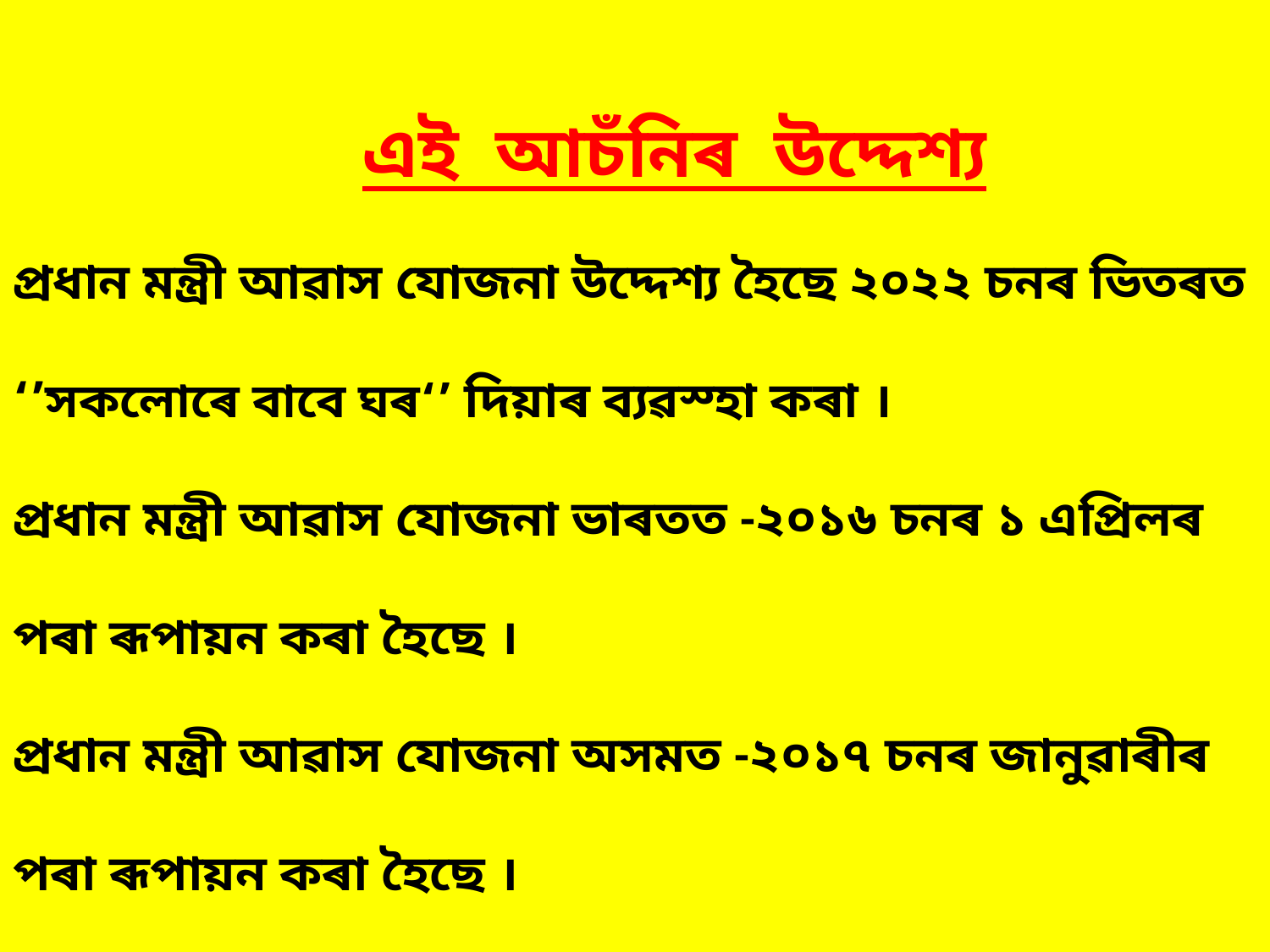

# এই  আচঁনিৰ  উদ্দেশ্য প্ৰধান মন্ত্ৰী আৱাস যোজনা উদ্দেশ্য হৈছে ২০২২ চনৰ ভিতৰত ‘’সকলোৰে বাবে ঘৰ‘’ দিয়াৰ ব্যৱস্হা কৰা । প্ৰধান মন্ত্ৰী আৱাস যোজনা ভাৰতত -২০১৬ চনৰ ১ এপ্ৰিলৰ পৰা ৰূপায়ন কৰা হৈছে । প্ৰধান মন্ত্ৰী আৱাস যোজনা অসমত -২০১৭ চনৰ জানুৱাৰীৰ পৰা ৰূপায়ন কৰা হৈছে ।